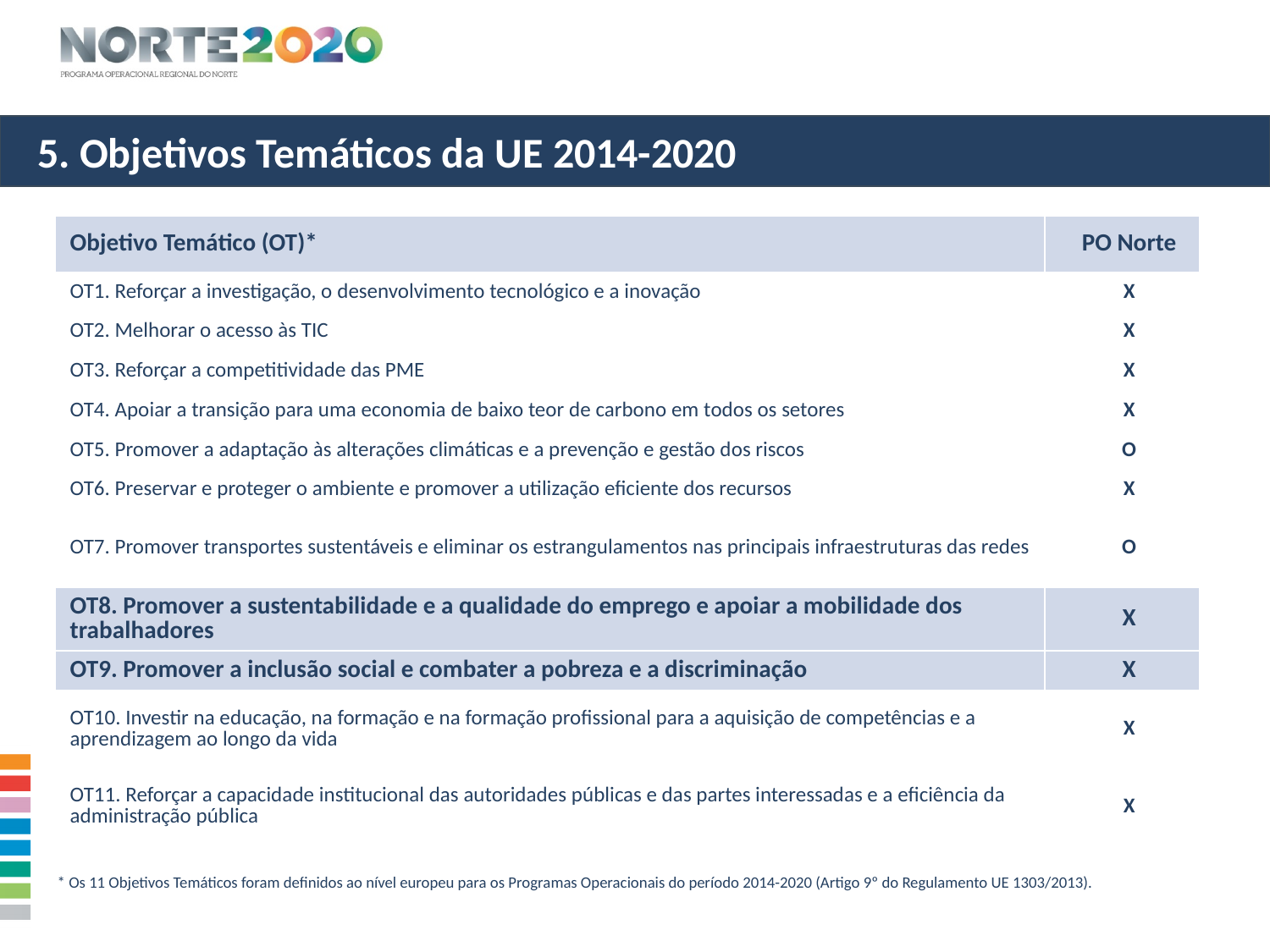

5. Objetivos Temáticos da UE 2014-2020
| Objetivo Temático (OT)\* | PO Norte |
| --- | --- |
| OT1. Reforçar a investigação, o desenvolvimento tecnológico e a inovação | X |
| OT2. Melhorar o acesso às TIC | X |
| OT3. Reforçar a competitividade das PME | X |
| OT4. Apoiar a transição para uma economia de baixo teor de carbono em todos os setores | X |
| OT5. Promover a adaptação às alterações climáticas e a prevenção e gestão dos riscos | O |
| OT6. Preservar e proteger o ambiente e promover a utilização eficiente dos recursos | X |
| OT7. Promover transportes sustentáveis e eliminar os estrangulamentos nas principais infraestruturas das redes | O |
| OT8. Promover a sustentabilidade e a qualidade do emprego e apoiar a mobilidade dos trabalhadores | X |
| OT9. Promover a inclusão social e combater a pobreza e a discriminação | X |
| OT10. Investir na educação, na formação e na formação profissional para a aquisição de competências e a aprendizagem ao longo da vida | X |
| OT11. Reforçar a capacidade institucional das autoridades públicas e das partes interessadas e a eficiência da administração pública | X |
* Os 11 Objetivos Temáticos foram definidos ao nível europeu para os Programas Operacionais do período 2014-2020 (Artigo 9º do Regulamento UE 1303/2013).